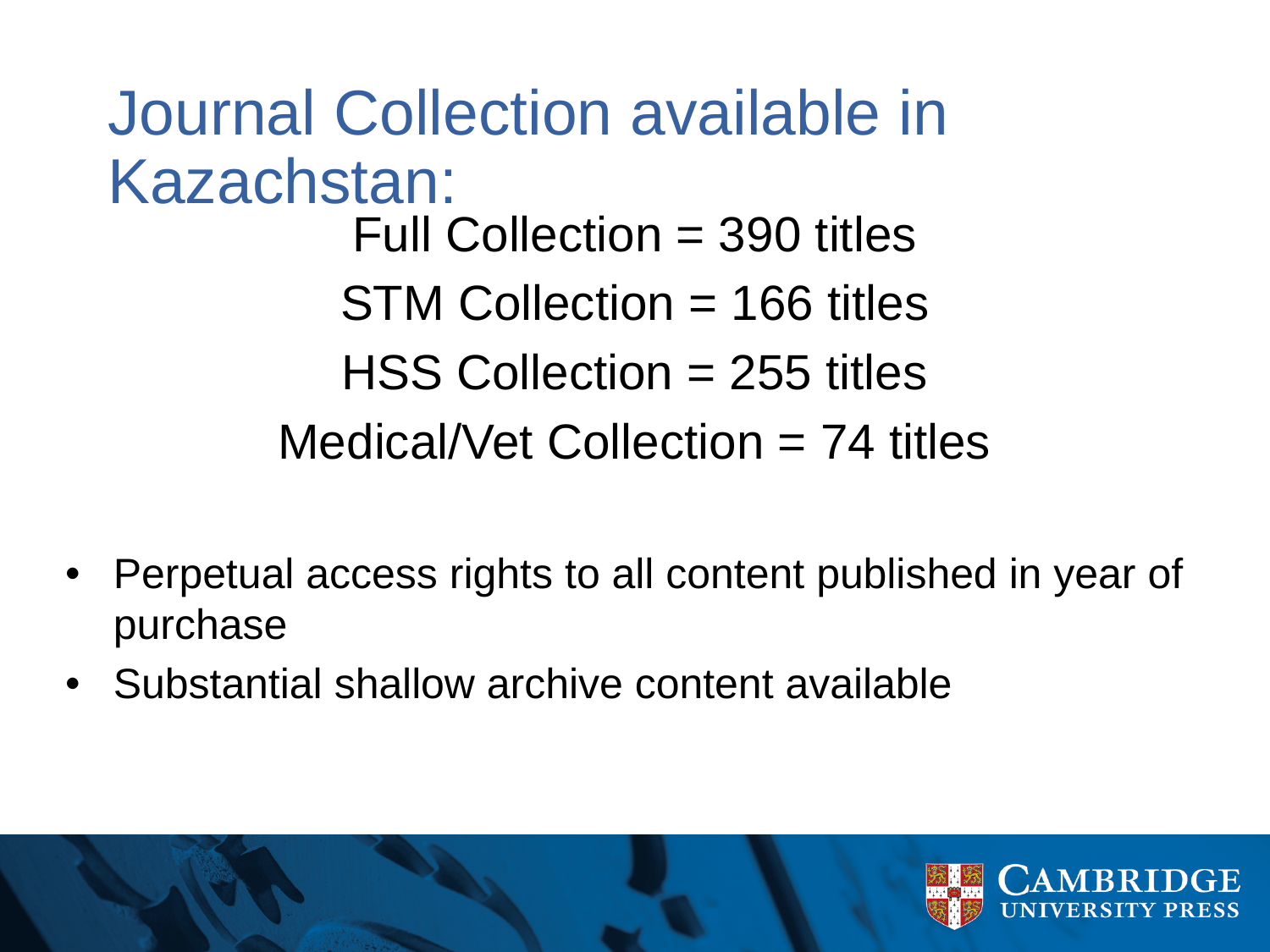

# Journal Collection available in Kazachstan:
Full Collection = 390 titles
STM Collection = 166 titles
HSS Collection = 255 titles
Medical/Vet Collection = 74 titles

Perpetual access rights to all content published in year of purchase
Substantial shallow archive content available